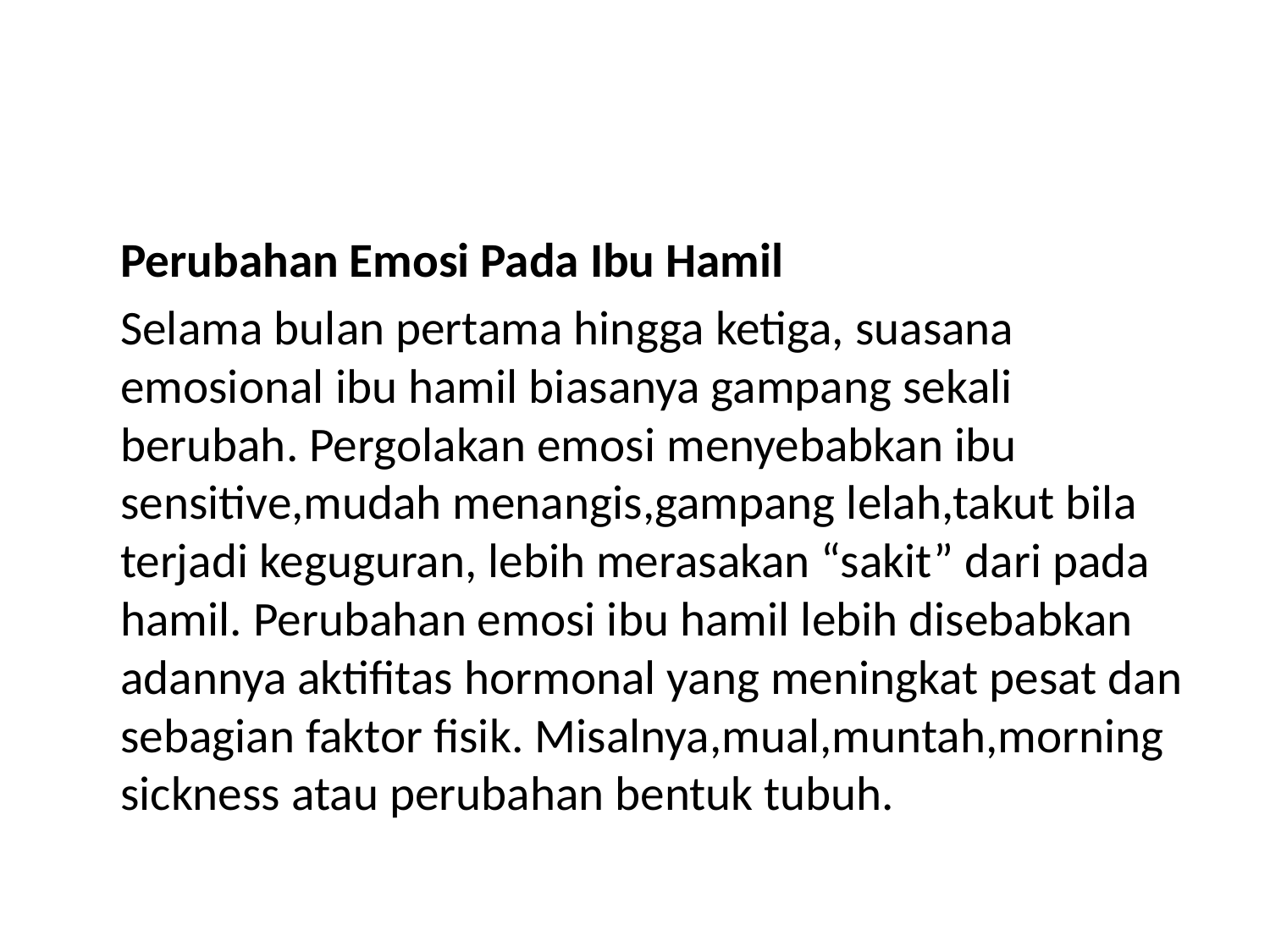

Perubahan Emosi Pada Ibu Hamil
		Selama bulan pertama hingga ketiga, suasana emosional ibu hamil biasanya gampang sekali berubah. Pergolakan emosi menyebabkan ibu sensitive,mudah menangis,gampang lelah,takut bila terjadi keguguran, lebih merasakan “sakit” dari pada hamil. Perubahan emosi ibu hamil lebih disebabkan adannya aktifitas hormonal yang meningkat pesat dan sebagian faktor fisik. Misalnya,mual,muntah,morning sickness atau perubahan bentuk tubuh.